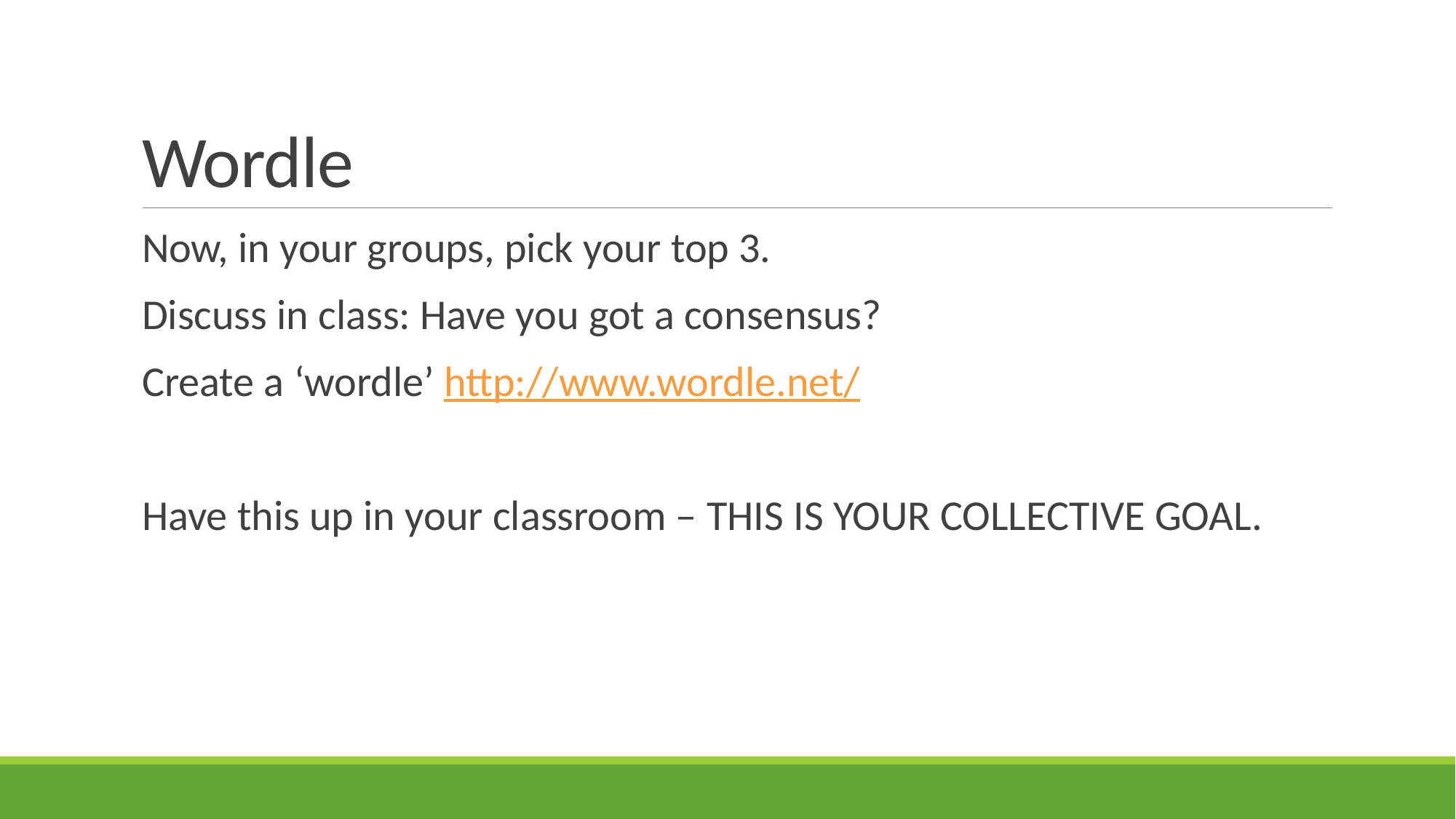

# Wordle
Now, in your groups, pick your top 3.
Discuss in class: Have you got a consensus?
Create a ‘wordle’ http://www.wordle.net/

Have this up in your classroom – THIS IS YOUR COLLECTIVE GOAL.